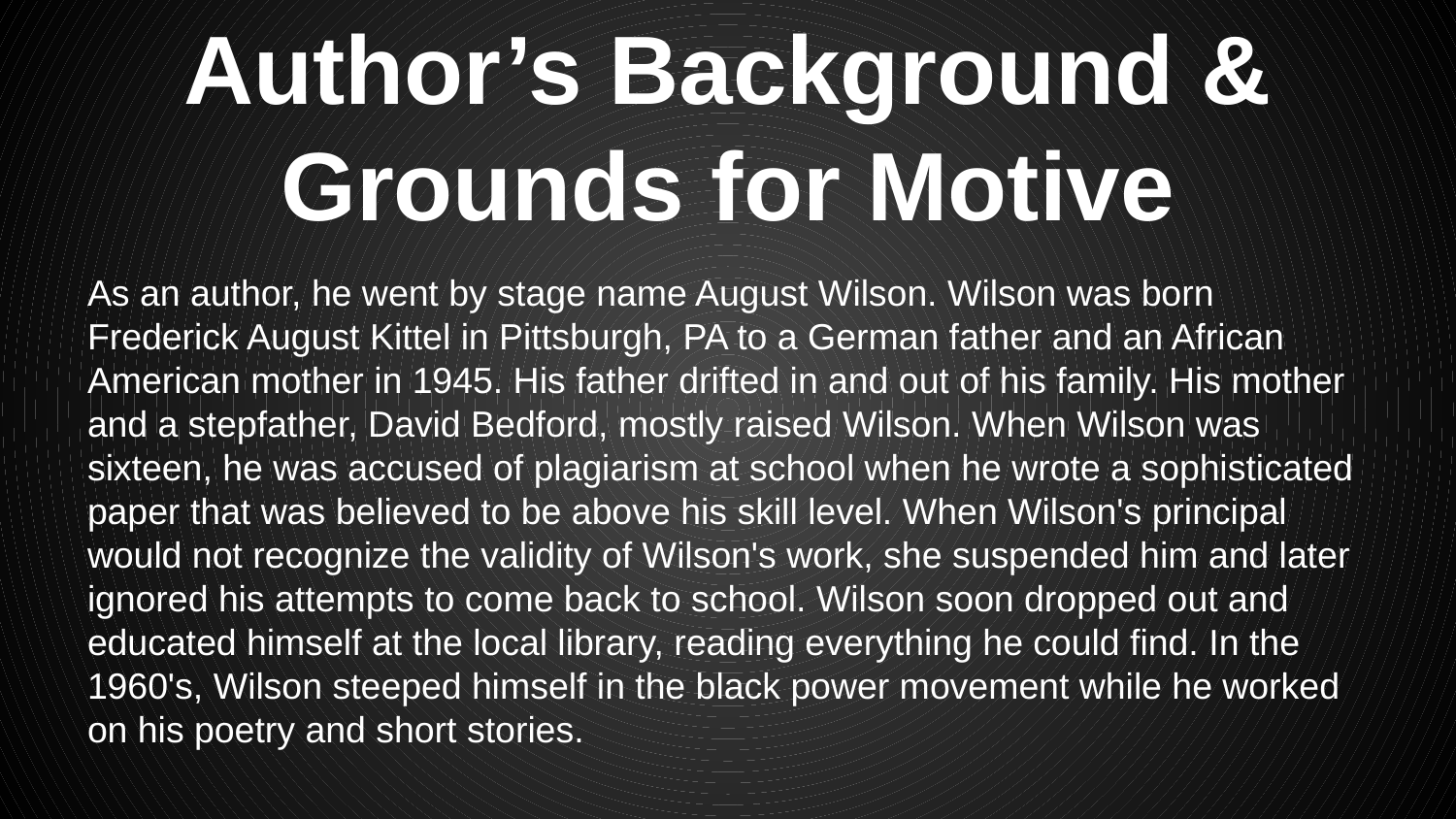

# Author’s Background & Grounds for Motive
As an author, he went by stage name August Wilson. Wilson was born Frederick August Kittel in Pittsburgh, PA to a German father and an African American mother in 1945. His father drifted in and out of his family. His mother and a stepfather, David Bedford, mostly raised Wilson. When Wilson was sixteen, he was accused of plagiarism at school when he wrote a sophisticated paper that was believed to be above his skill level. When Wilson's principal would not recognize the validity of Wilson's work, she suspended him and later ignored his attempts to come back to school. Wilson soon dropped out and educated himself at the local library, reading everything he could find. In the 1960's, Wilson steeped himself in the black power movement while he worked on his poetry and short stories.